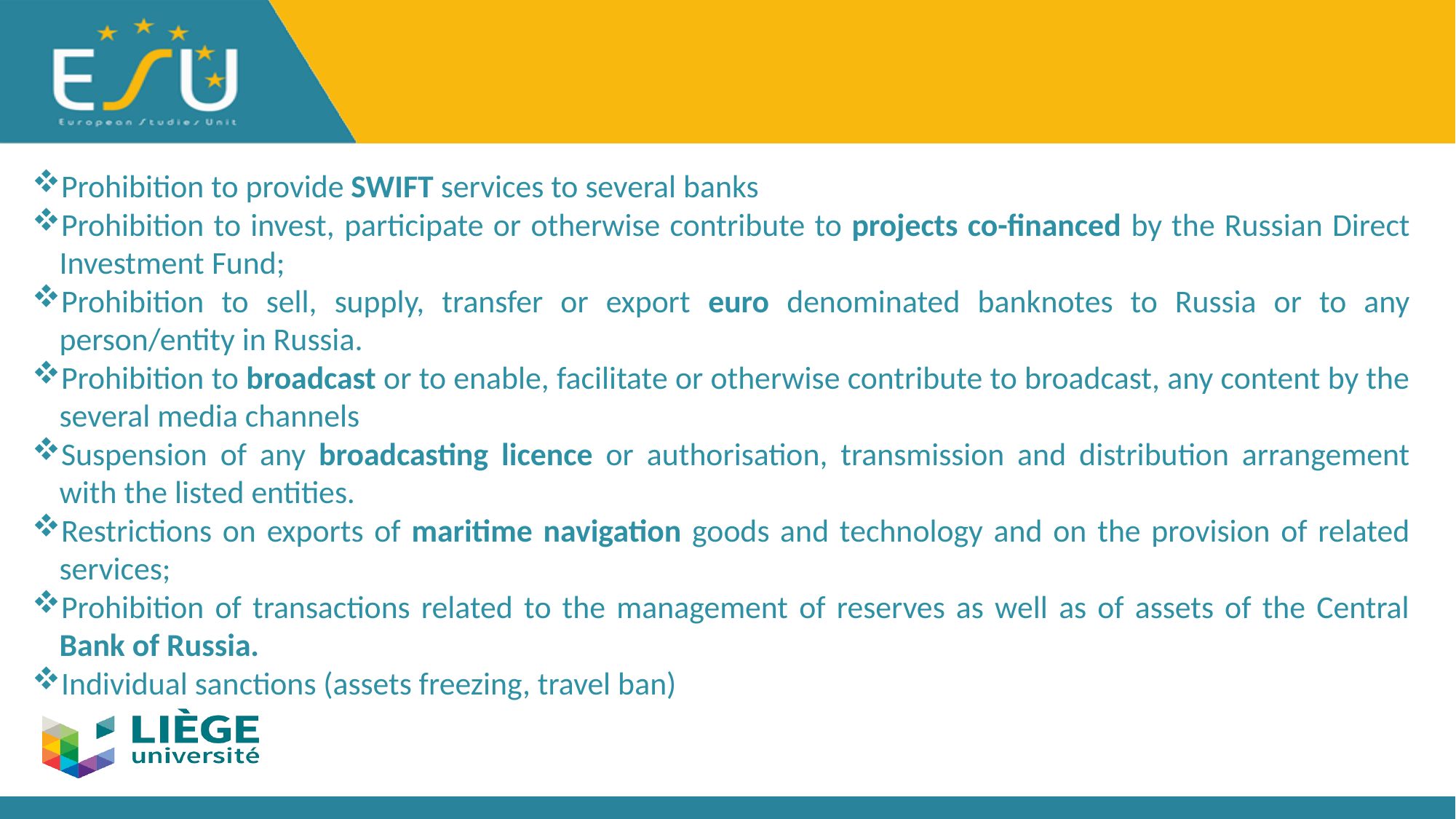

Prohibition to provide SWIFT services to several banks
Prohibition to invest, participate or otherwise contribute to projects co-financed by the Russian Direct Investment Fund;
Prohibition to sell, supply, transfer or export euro denominated banknotes to Russia or to any person/entity in Russia.
Prohibition to broadcast or to enable, facilitate or otherwise contribute to broadcast, any content by the several media channels
Suspension of any broadcasting licence or authorisation, transmission and distribution arrangement with the listed entities.
Restrictions on exports of maritime navigation goods and technology and on the provision of related services;
Prohibition of transactions related to the management of reserves as well as of assets of the Central Bank of Russia.
Individual sanctions (assets freezing, travel ban)